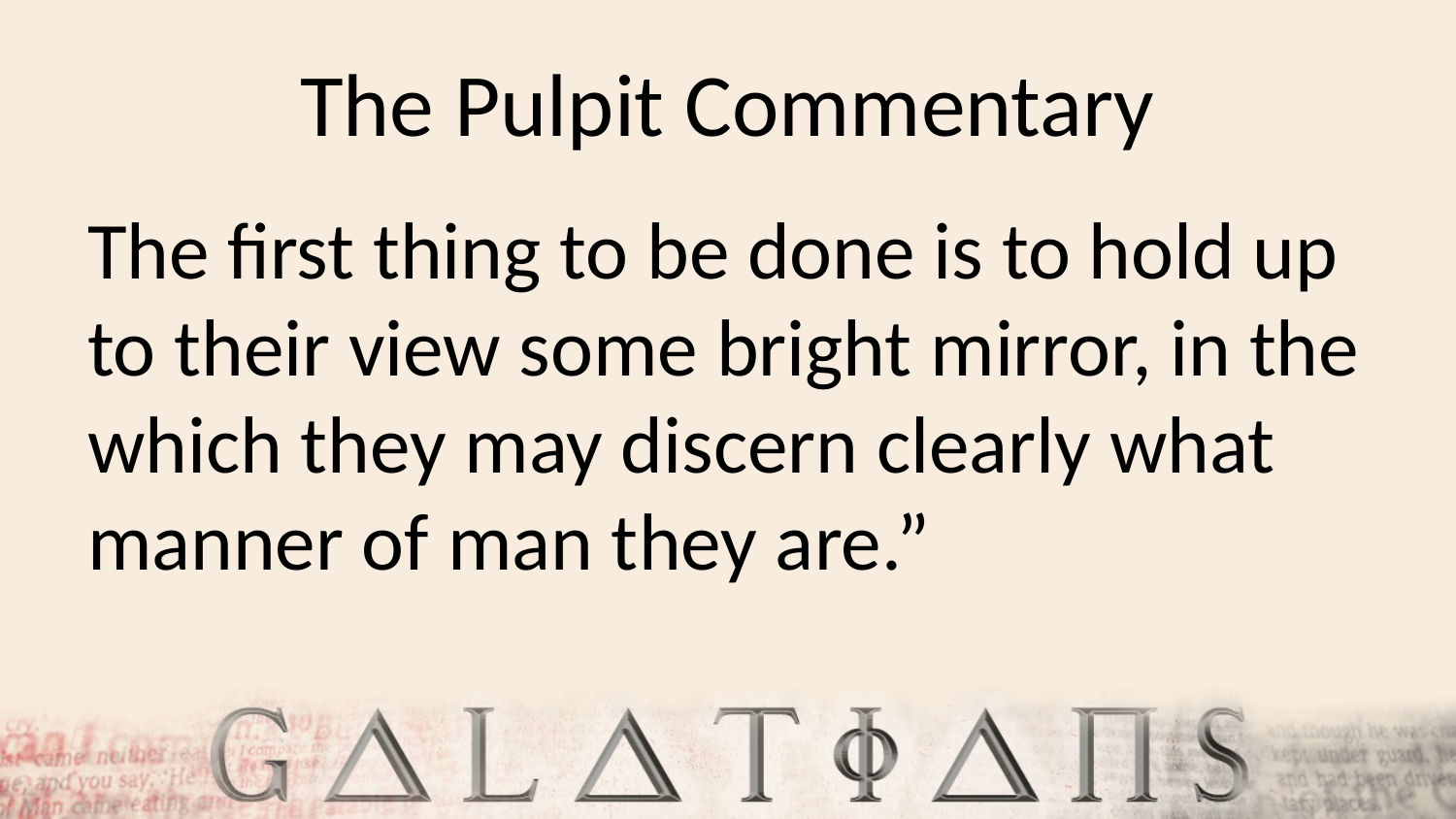

# The Pulpit Commentary
The first thing to be done is to hold up to their view some bright mirror, in the which they may discern clearly what manner of man they are.”